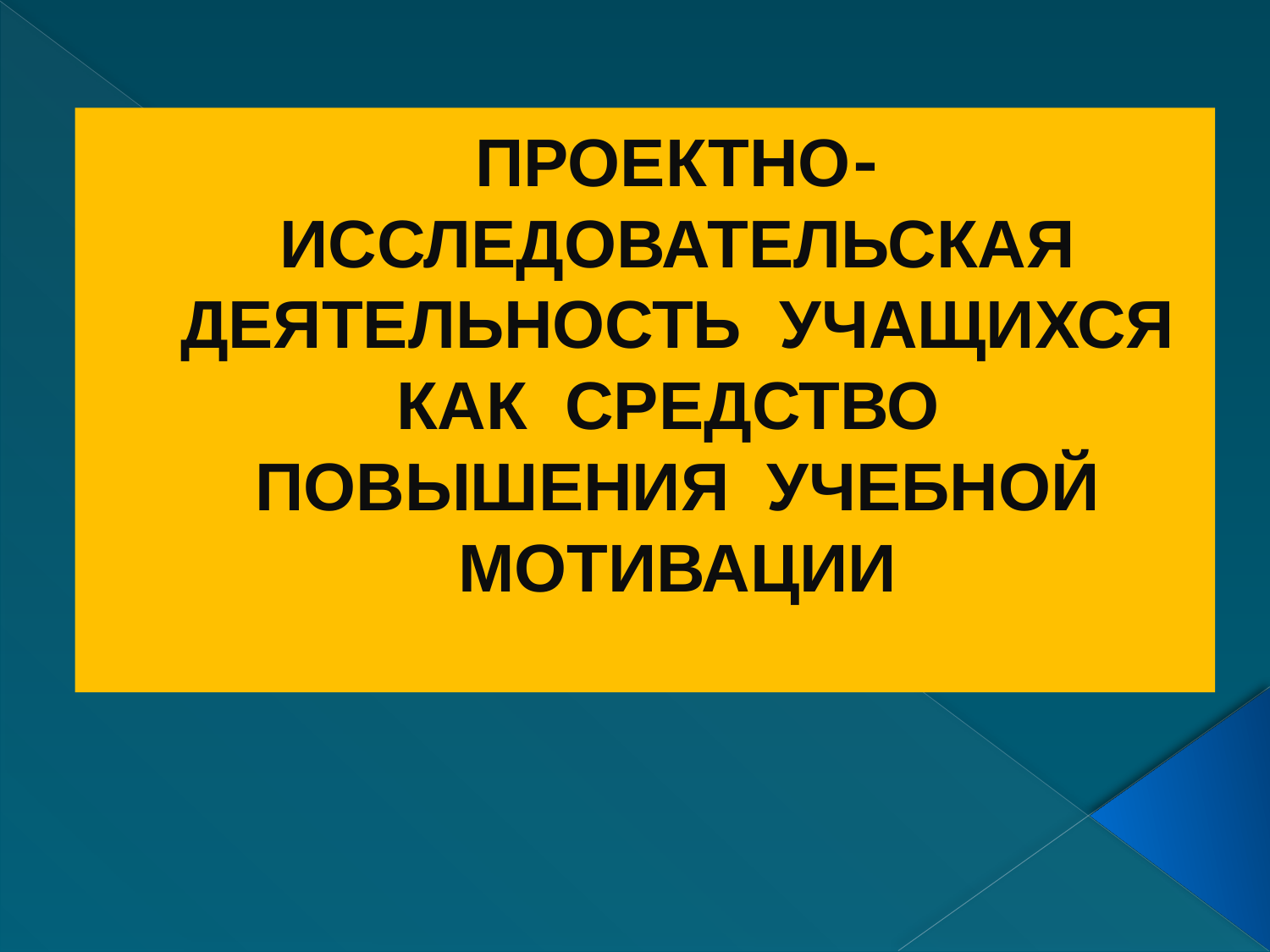

# ПРОЕКТНО-ИССЛЕДОВАТЕЛЬСКАЯ ДЕЯТЕЛЬНОСТЬ  УЧАЩИХСЯ КАК  СРЕДСТВО  ПОВЫШЕНИЯ  УЧЕБНОЙ МОТИВАЦИИ